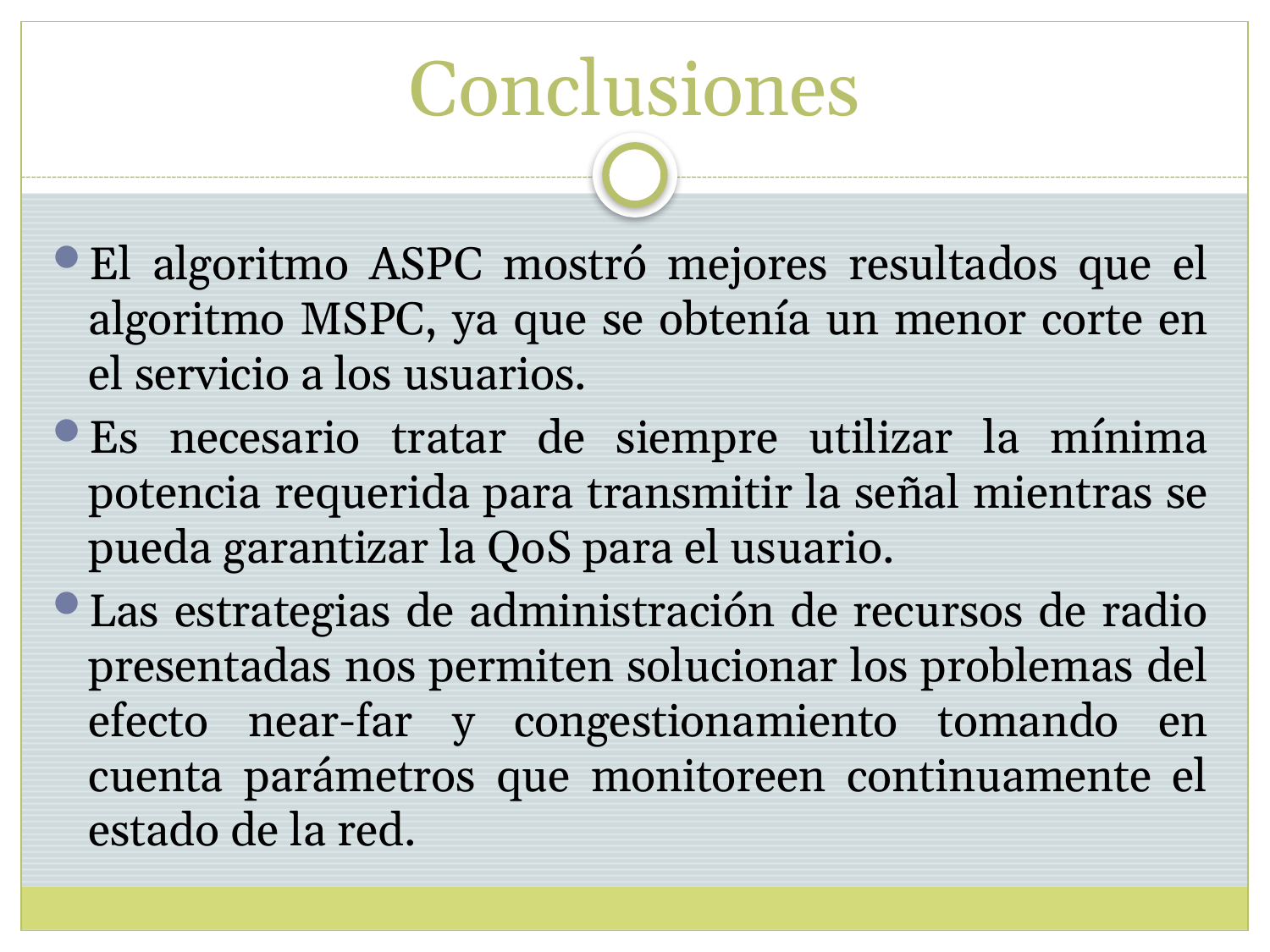

# Conclusiones
El algoritmo ASPC mostró mejores resultados que el algoritmo MSPC, ya que se obtenía un menor corte en el servicio a los usuarios.
Es necesario tratar de siempre utilizar la mínima potencia requerida para transmitir la señal mientras se pueda garantizar la QoS para el usuario.
Las estrategias de administración de recursos de radio presentadas nos permiten solucionar los problemas del efecto near-far y congestionamiento tomando en cuenta parámetros que monitoreen continuamente el estado de la red.